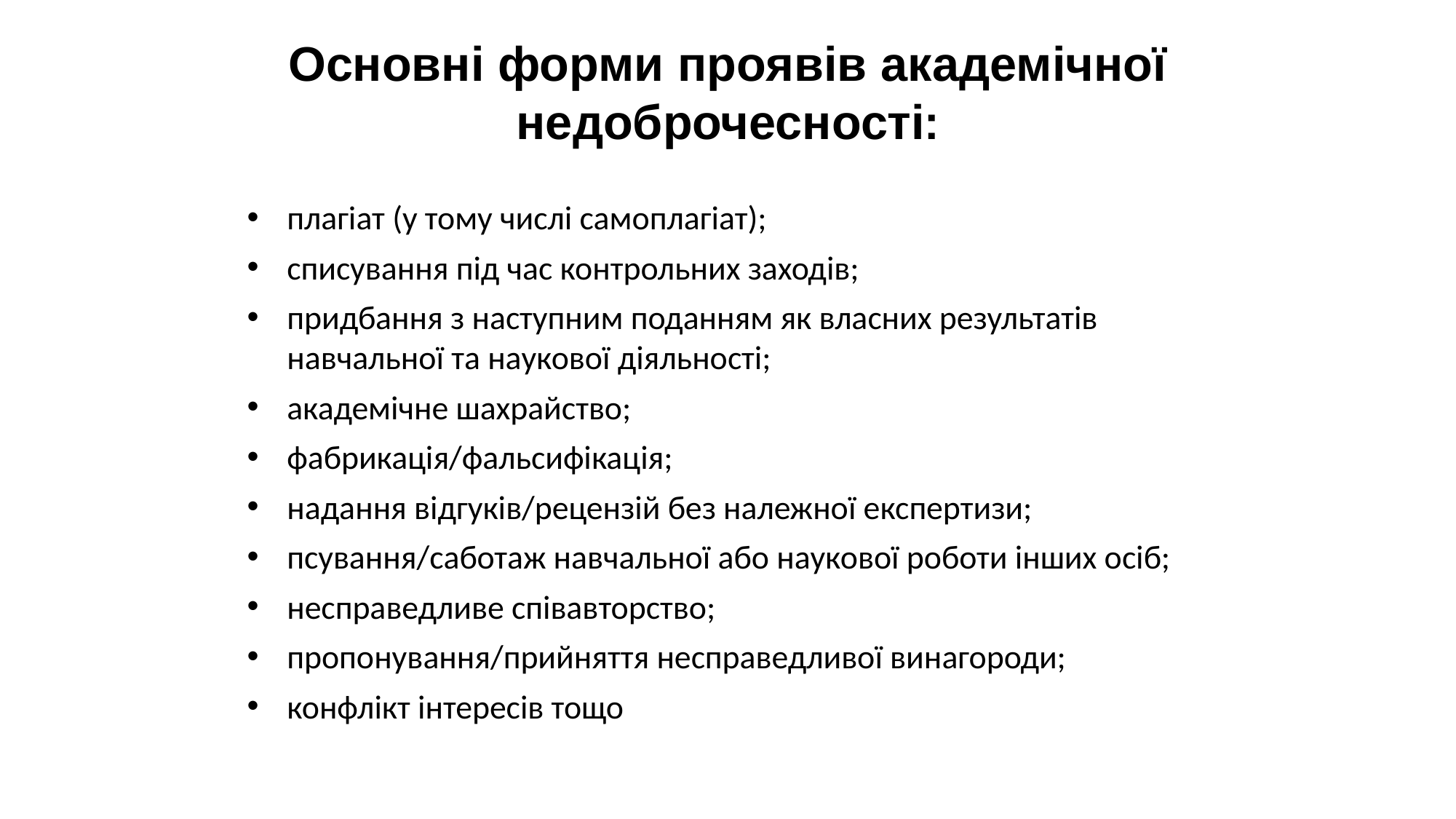

Основні форми проявів академічної недоброчесності:
плагіат (у тому числі самоплагіат);
списування під час контрольних заходів;
придбання з наступним поданням як власних результатів навчальної та наукової діяльності;
академічне шахрайство;
фабрикація/фальсифікація;
надання відгуків/рецензій без належної експертизи;
псування/саботаж навчальної або наукової роботи інших осіб;
несправедливе співавторство;
пропонування/прийняття несправедливої винагороди;
конфлікт інтересів тощо